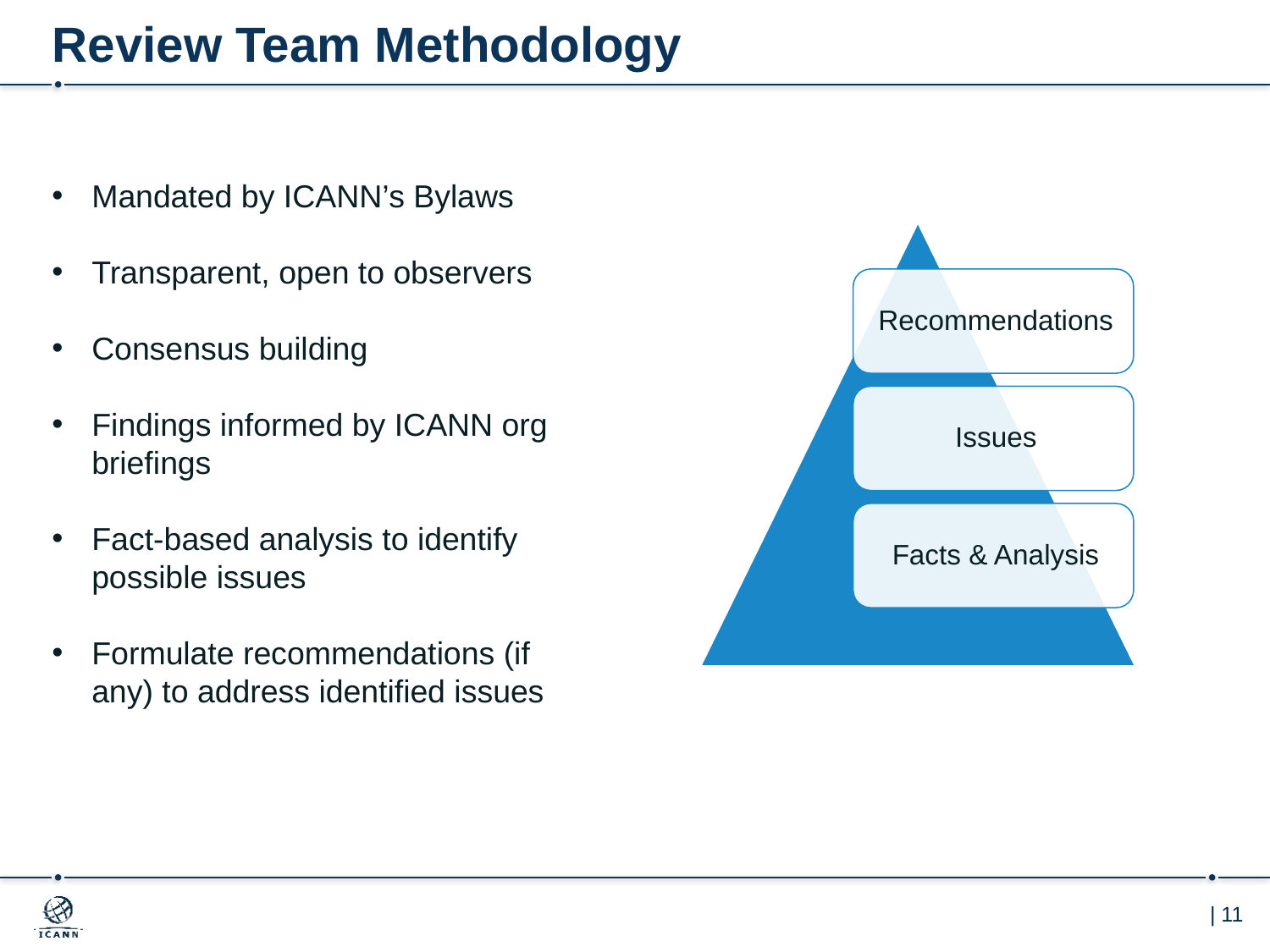

# Review Team Methodology
Mandated by ICANN’s Bylaws

Transparent, open to observers

Consensus building

Findings informed by ICANN org briefings

Fact-based analysis to identify possible issues

Formulate recommendations (if any) to address identified issues

Recommendations
Issues
Facts & Analysis